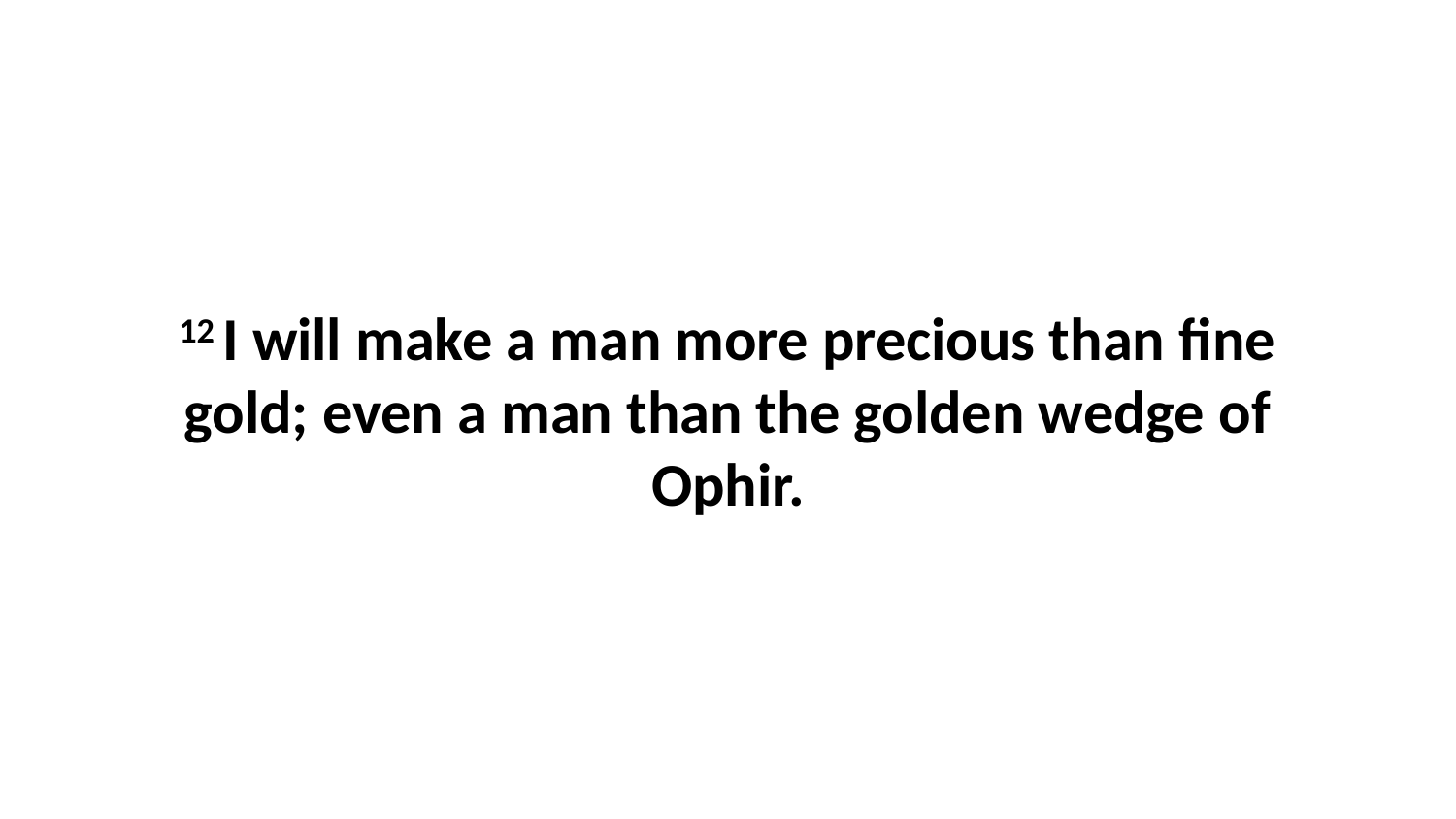

12 I will make a man more precious than fine gold; even a man than the golden wedge of Ophir.